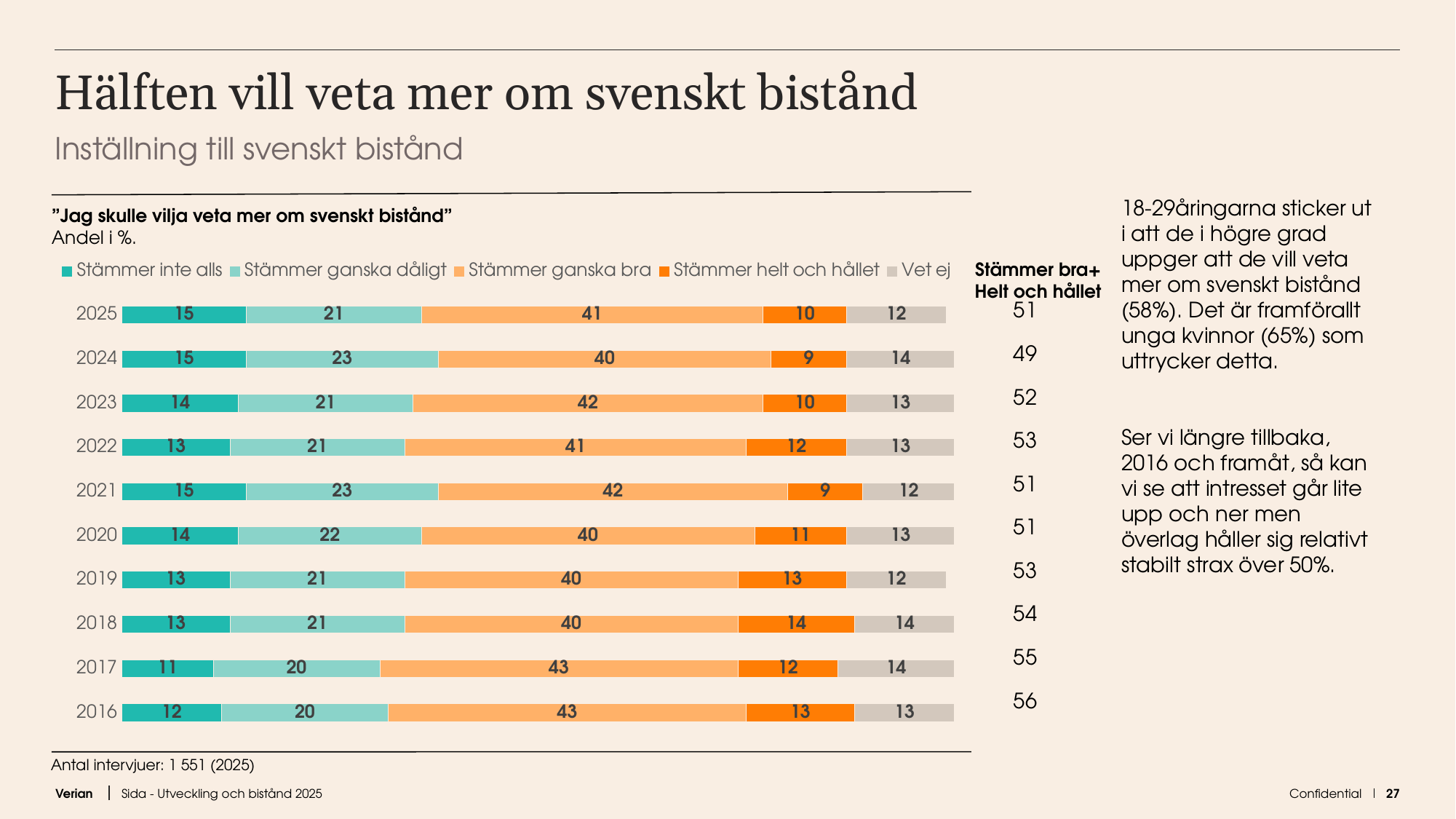

# Hälften vill veta mer om svenskt bistånd
Inställning till svenskt bistånd
18-29åringarna sticker ut i att de i högre grad uppger att de vill veta mer om svenskt bistånd (58%). Det är framförallt unga kvinnor (65%) som uttrycker detta.

Ser vi längre tillbaka, 2016 och framåt, så kan vi se att intresset går lite upp och ner men överlag håller sig relativt stabilt strax över 50%.
”Jag skulle vilja veta mer om svenskt bistånd”
Andel i %.

### Chart

| Category | Stämmer inte alls | Stämmer ganska dåligt | Stämmer ganska bra | Stämmer helt och hållet | Vet ej |
|---|---|---|---|---|---|
| 2016 | 12.0 | 20.0 | 43.0 | 13.0 | 13.0 |
| 2017 | 11.0 | 20.0 | 43.0 | 12.0 | 14.0 |
| 2018 | 13.0 | 21.0 | 40.0 | 14.0 | 14.0 |
| 2019 | 13.0 | 21.0 | 40.0 | 13.0 | 12.0 |
| 2020 | 14.0 | 22.0 | 40.0 | 11.0 | 13.0 |
| 2021 | 15.0 | 23.0 | 42.0 | 9.0 | 12.0 |
| 2022 | 13.0 | 21.0 | 41.0 | 12.0 | 13.0 |
| 2023 | 14.0 | 21.0 | 42.0 | 10.0 | 13.0 |
| 2024 | 15.0 | 23.0 | 40.0 | 9.0 | 14.0 |
| 2025 | 15.0 | 21.0 | 41.0 | 10.0 | 12.0 |
Stämmer bra+
Helt och hållet

| 51 |
| --- |
| 49 |
| 52 |
| 53 |
| 51 |
| 51 |
| 53 |
| 54 |
| 55 |
| 56 |
Antal intervjuer: 1 551 (2025)
Sida - Utveckling och bistånd 2025
Confidential
27